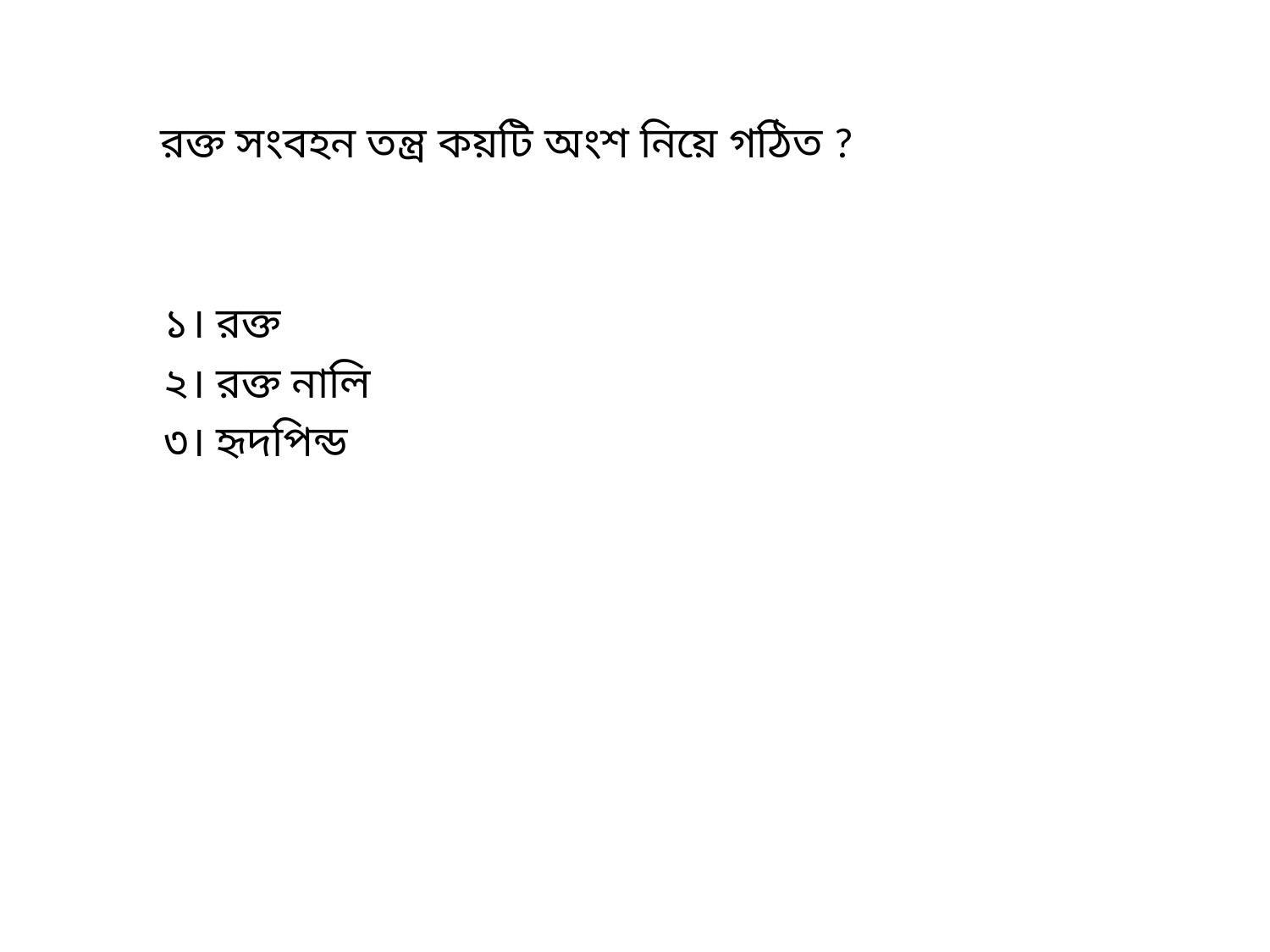

রক্ত সংবহন তন্ত্র কয়টি অংশ নিয়ে গঠিত ?

        ১। রক্ত
        ২। রক্ত নালি
        ৩। হৃদপিন্ড